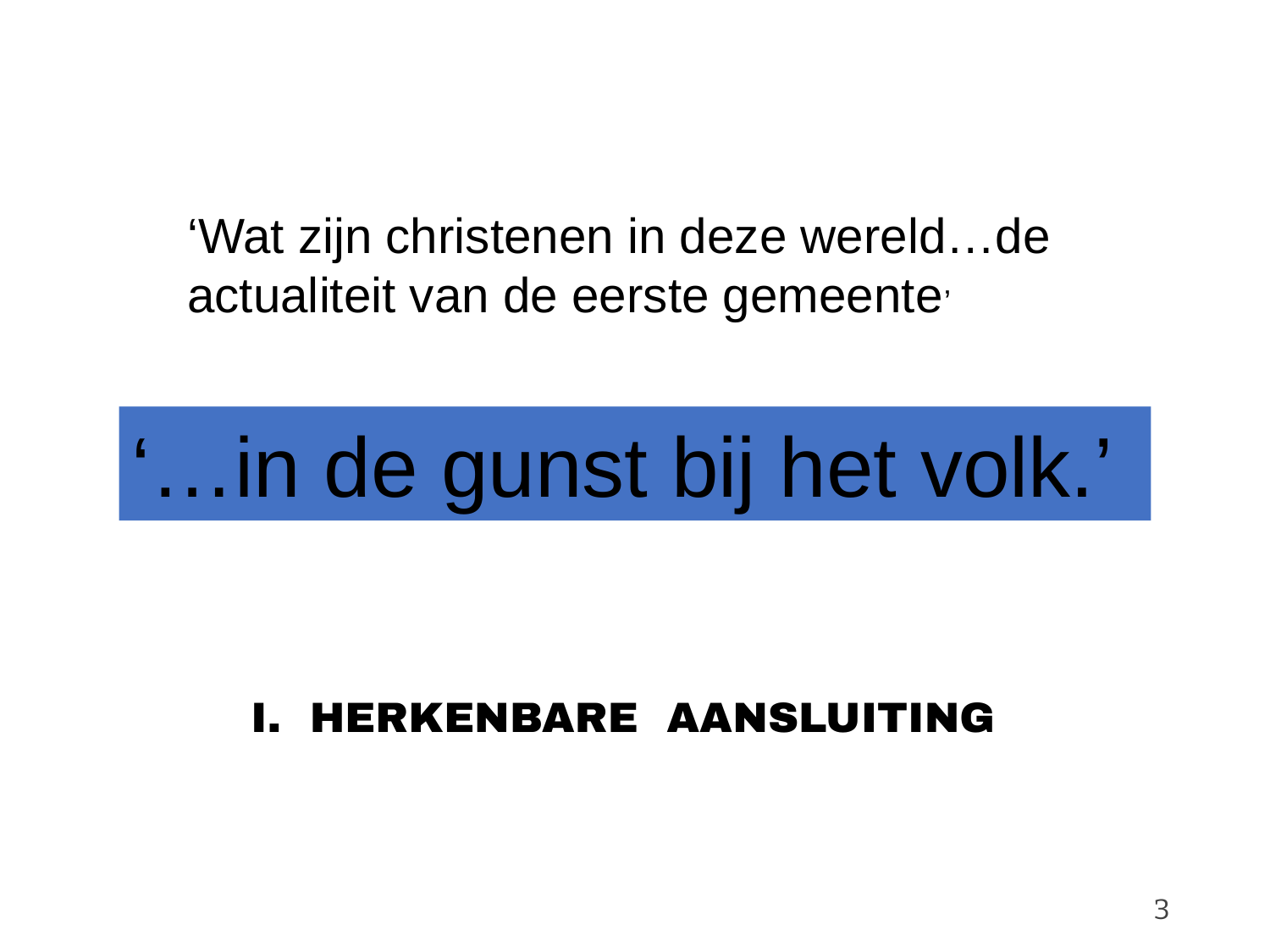

‘Wat zijn christenen in deze wereld…de    actualiteit van de eerste gemeente’
‘…in de gunst bij het volk.’
I.  HERKENBARE  AANSLUITING
3